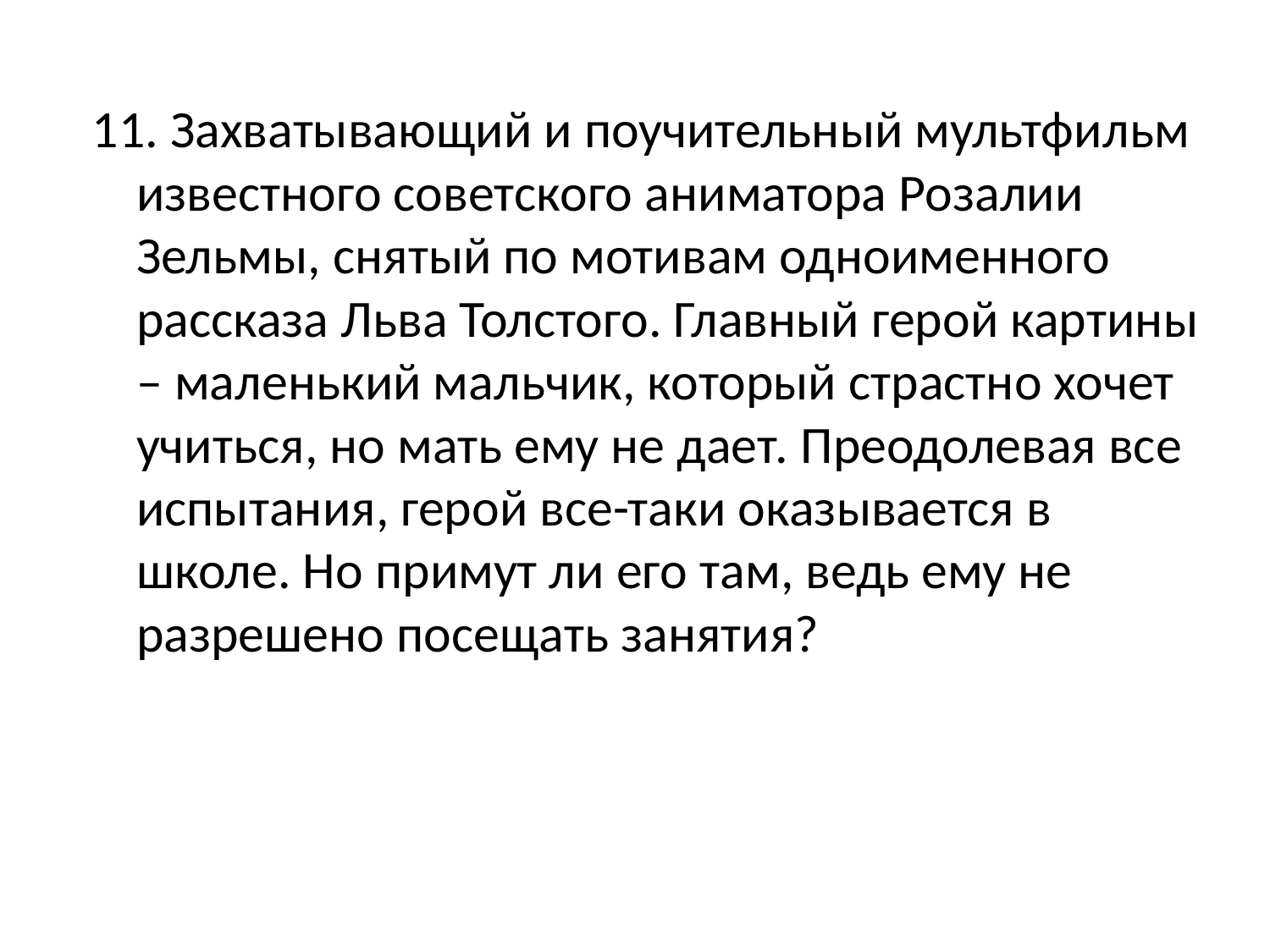

11. Захватывающий и поучительный мультфильм известного советского аниматора Розалии Зельмы, снятый по мотивам одноименного рассказа Льва Толстого. Главный герой картины – маленький мальчик, который страстно хочет учиться, но мать ему не дает. Преодолевая все испытания, герой все-таки оказывается в школе. Но примут ли его там, ведь ему не разрешено посещать занятия?